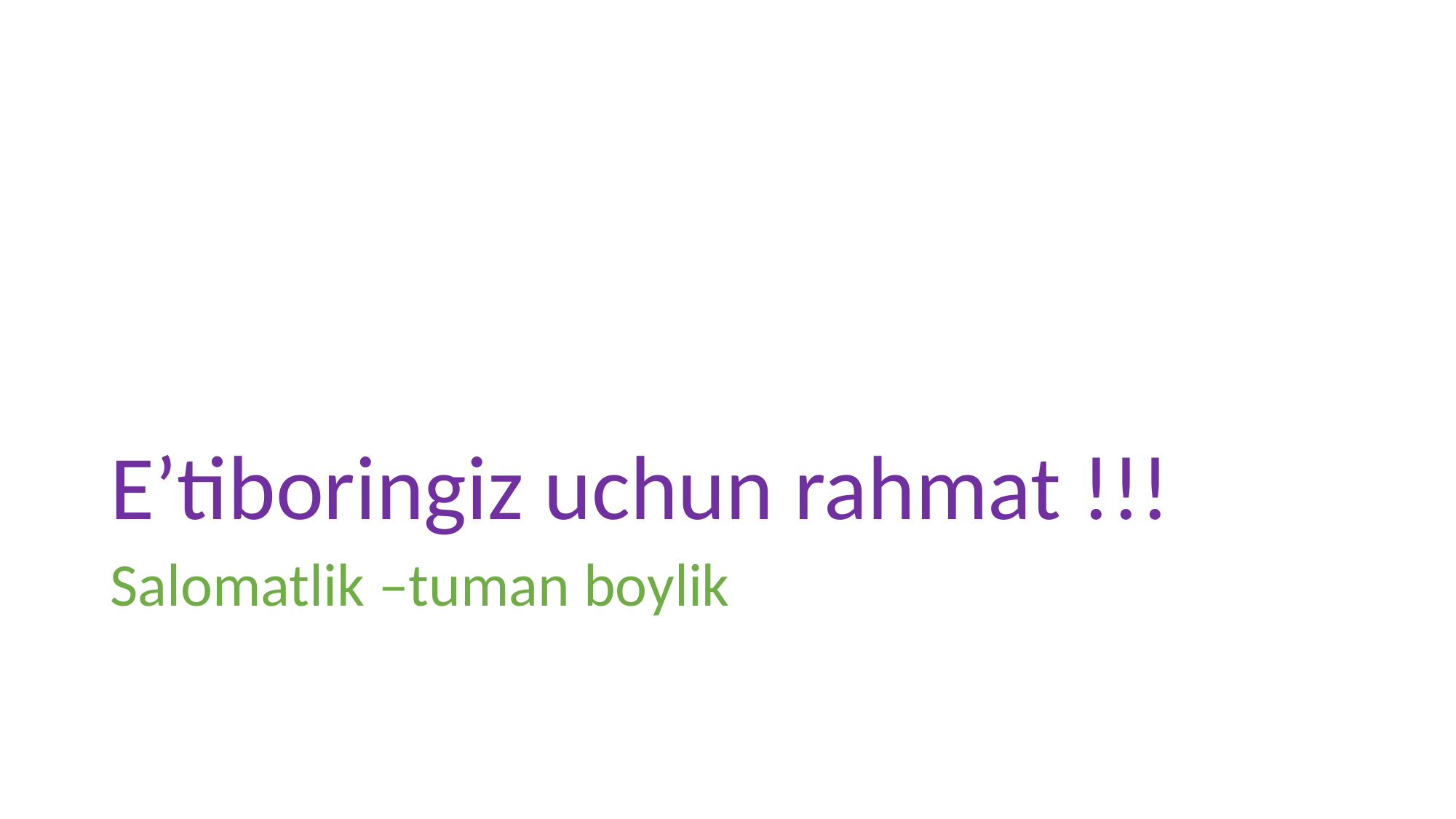

# E’tiboringiz uchun rahmat !!!
Salomatlik –tuman boylik